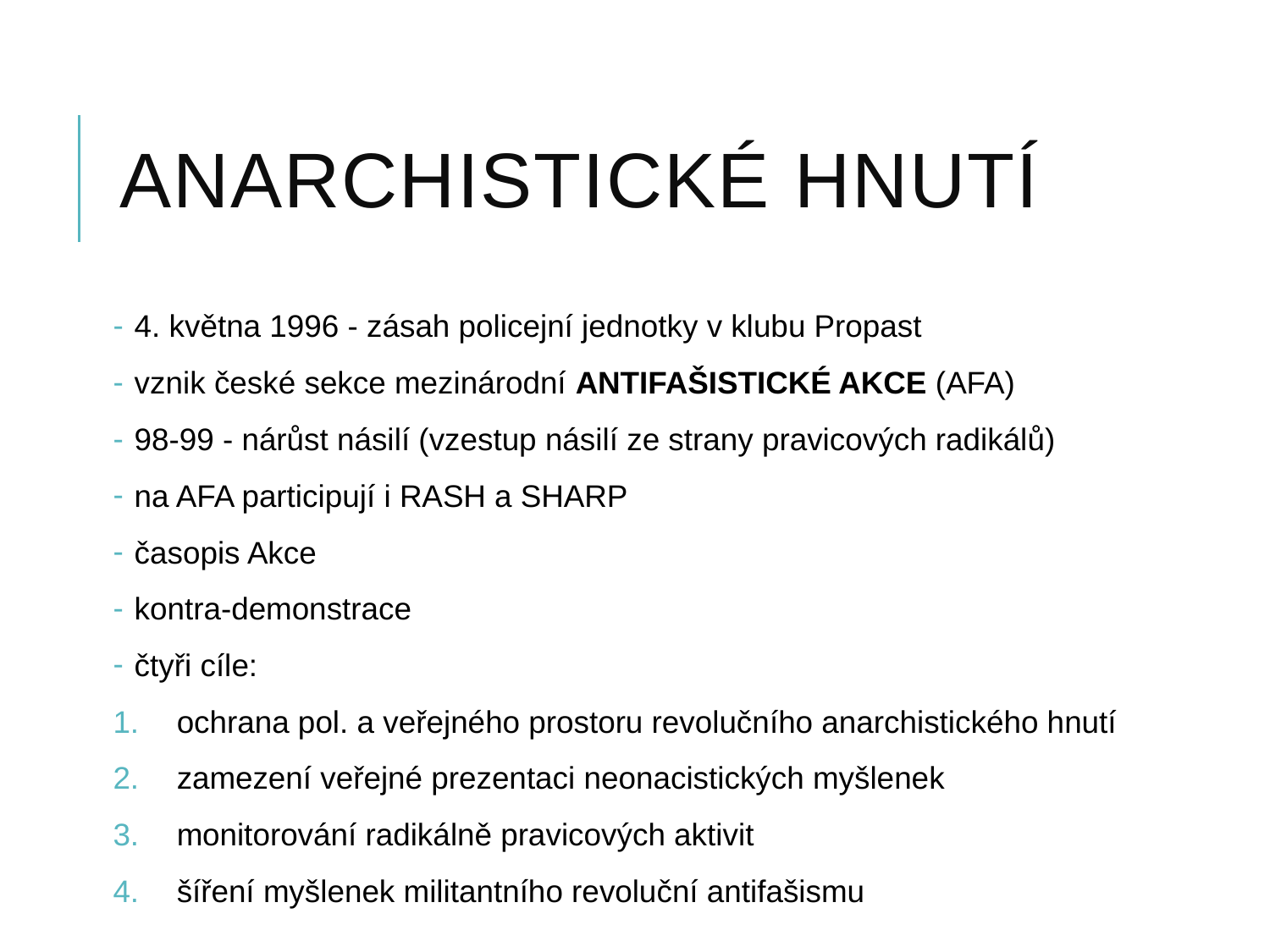

# anarchistické hnutí
 4. května 1996 - zásah policejní jednotky v klubu Propast
 vznik české sekce mezinárodní Antifašistické akce (AFA)
 98-99 - nárůst násilí (vzestup násilí ze strany pravicových radikálů)
 na AFA participují i RASH a SHARP
 časopis Akce
 kontra-demonstrace
 čtyři cíle:
ochrana pol. a veřejného prostoru revolučního anarchistického hnutí
zamezení veřejné prezentaci neonacistických myšlenek
monitorování radikálně pravicových aktivit
šíření myšlenek militantního revoluční antifašismu